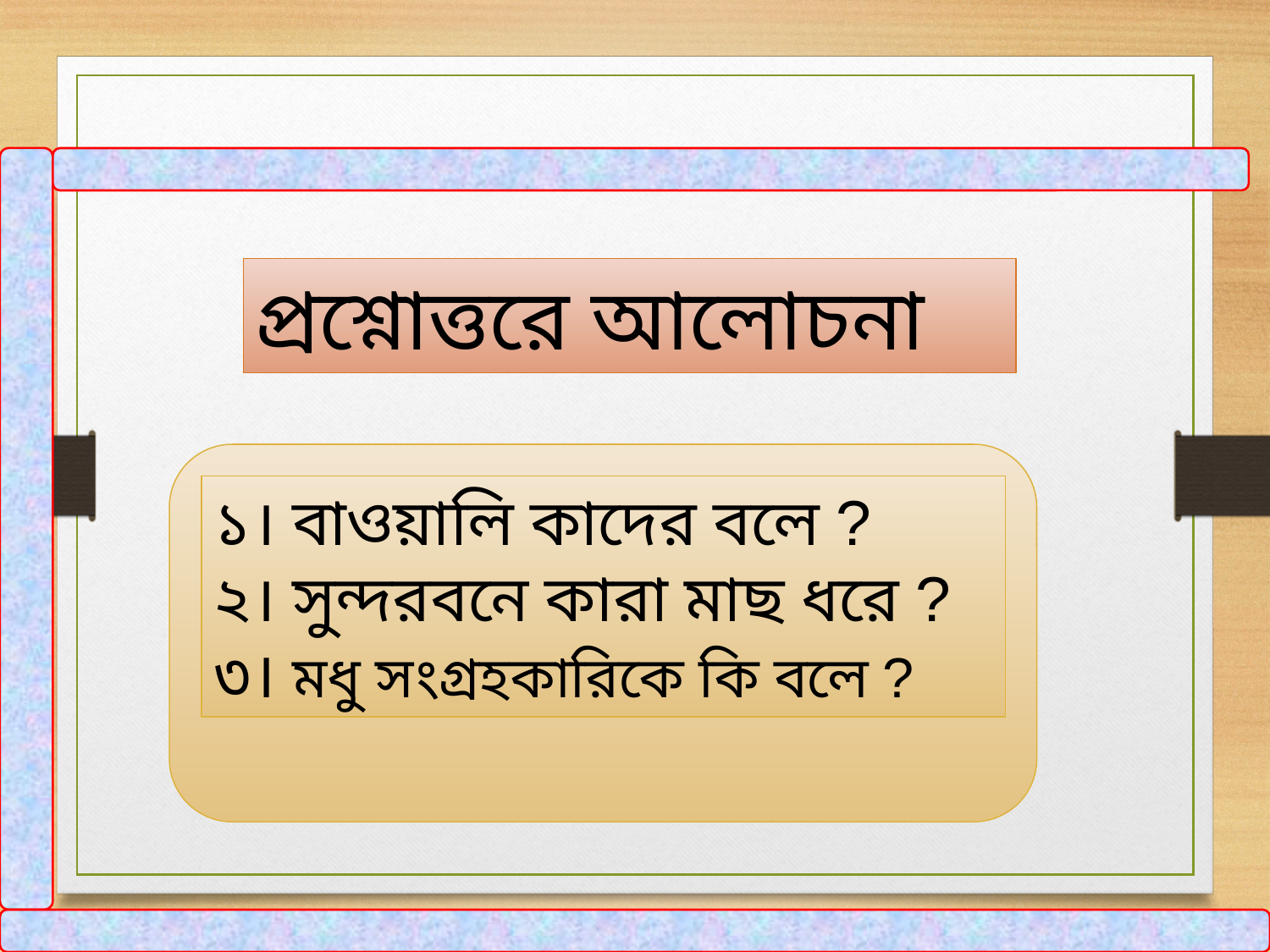

প্রশ্নোত্তরে আলোচনা

১। বাওয়ালি কাদের বলে ?
২। সুন্দরবনে কারা মাছ ধরে ?
৩। মধু সংগ্রহকারিকে কি বলে ?